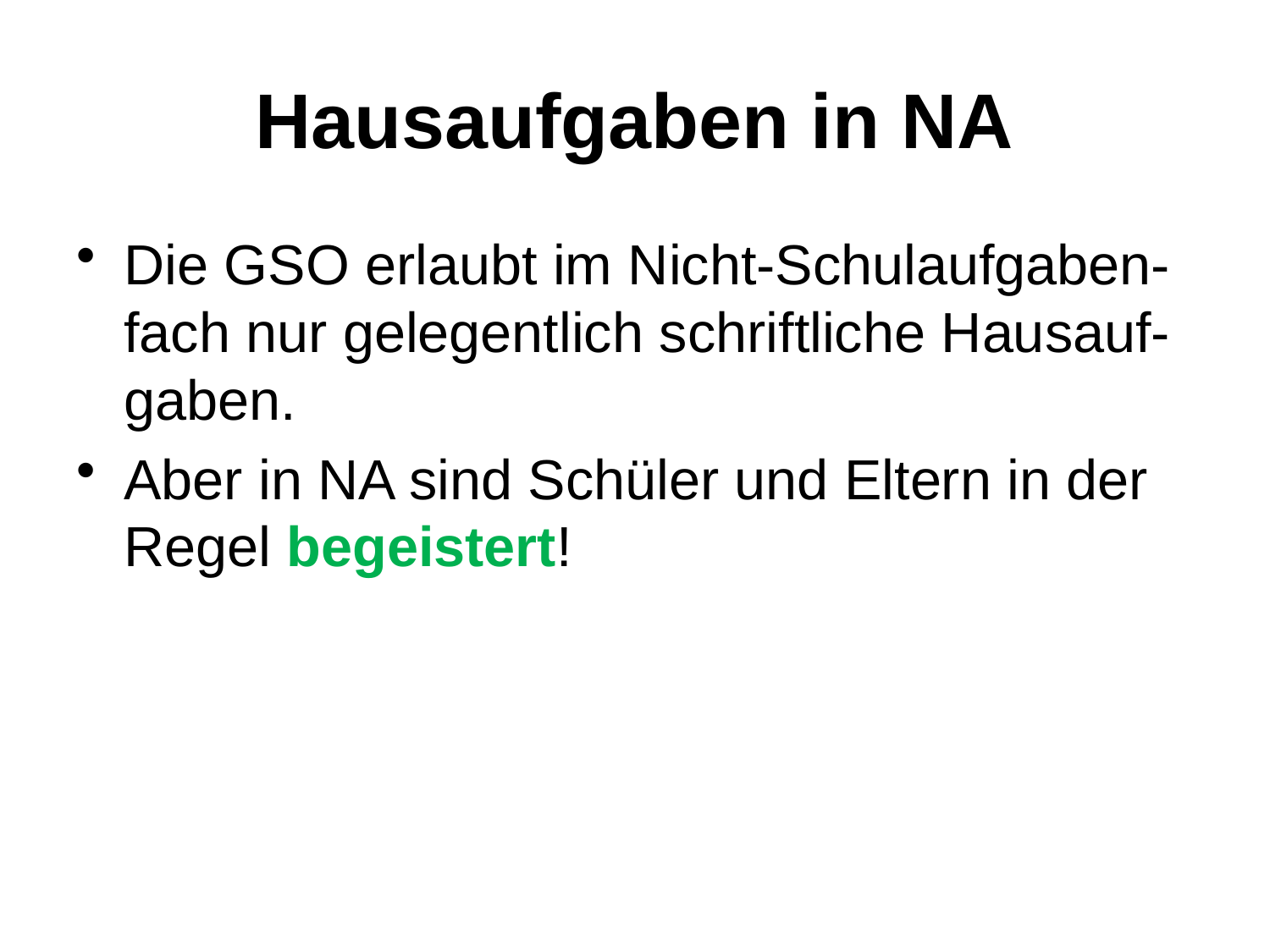

# Hausaufgaben in NA
Die GSO erlaubt im Nicht-Schulaufgaben-fach nur gelegentlich schriftliche Hausauf-gaben.
Aber in NA sind Schüler und Eltern in der Regel begeistert!